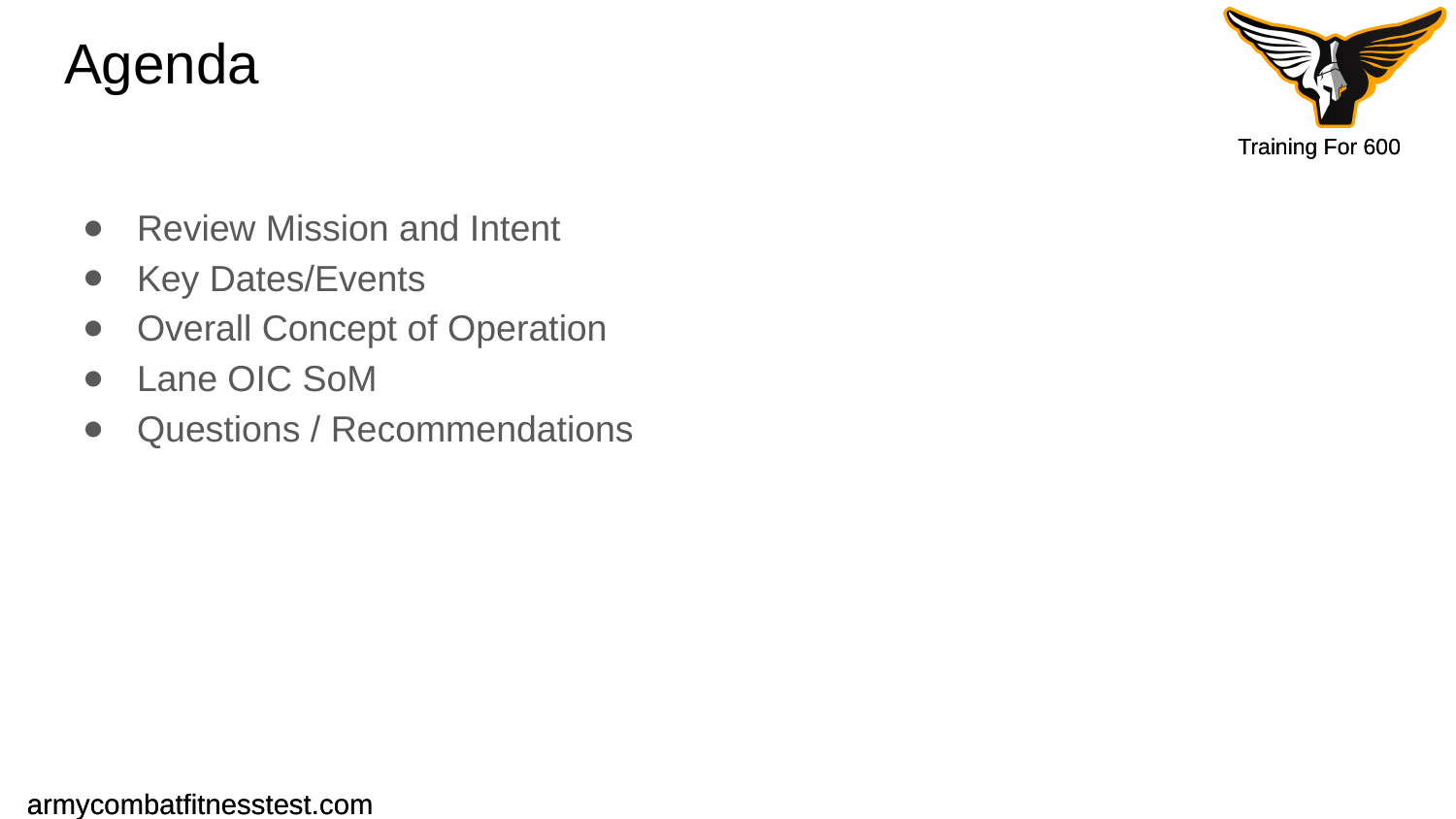

# Agenda
Review Mission and Intent
Key Dates/Events
Overall Concept of Operation
Lane OIC SoM
Questions / Recommendations